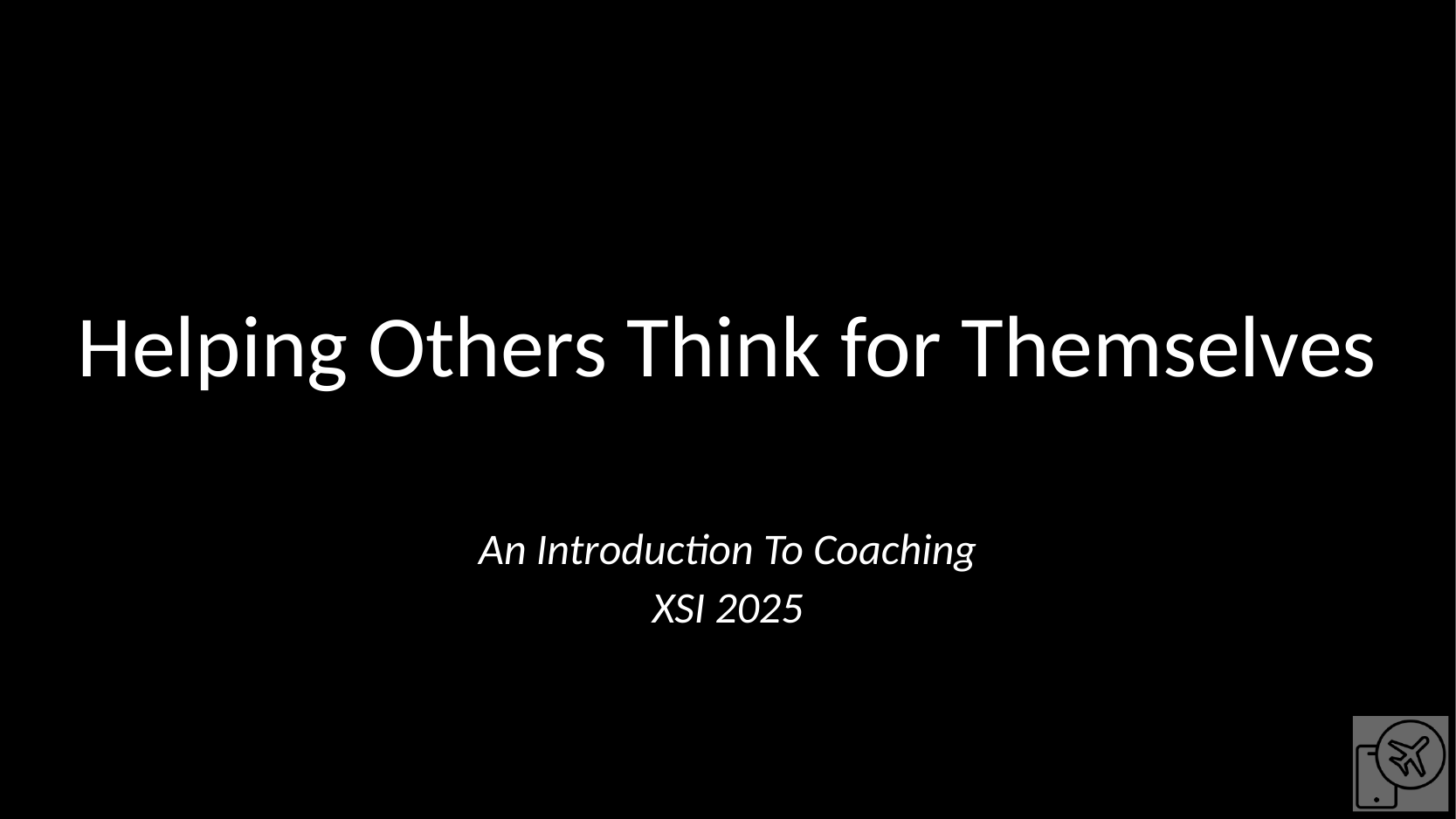

# Helping Others Think for Themselves
An Introduction To Coaching
XSI 2025